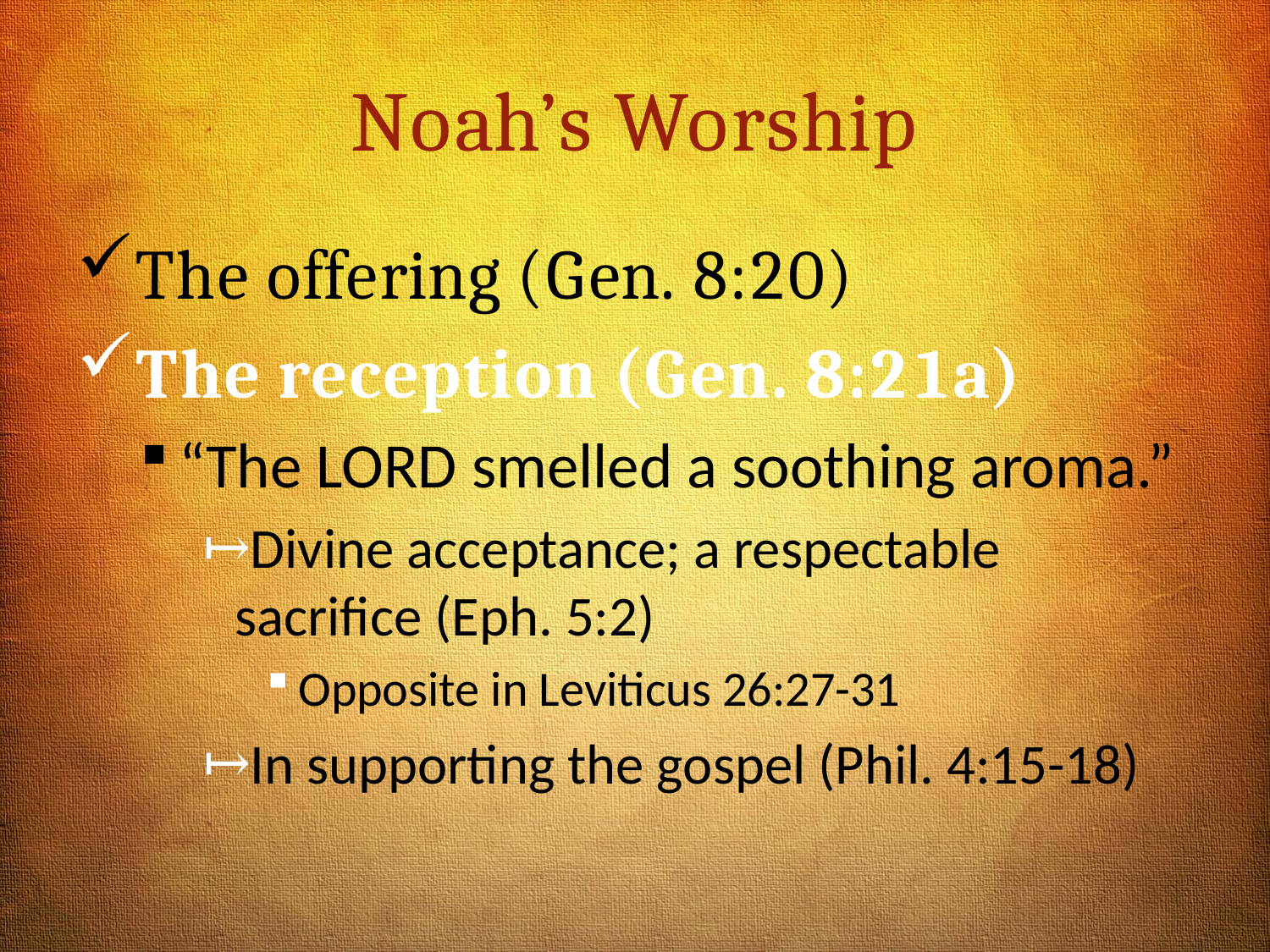

# Noah’s Worship
The offering (Gen. 8:20)
The reception (Gen. 8:21a)
“The LORD smelled a soothing aroma.”
Divine acceptance; a respectable sacrifice (Eph. 5:2)
Opposite in Leviticus 26:27-31
In supporting the gospel (Phil. 4:15-18)